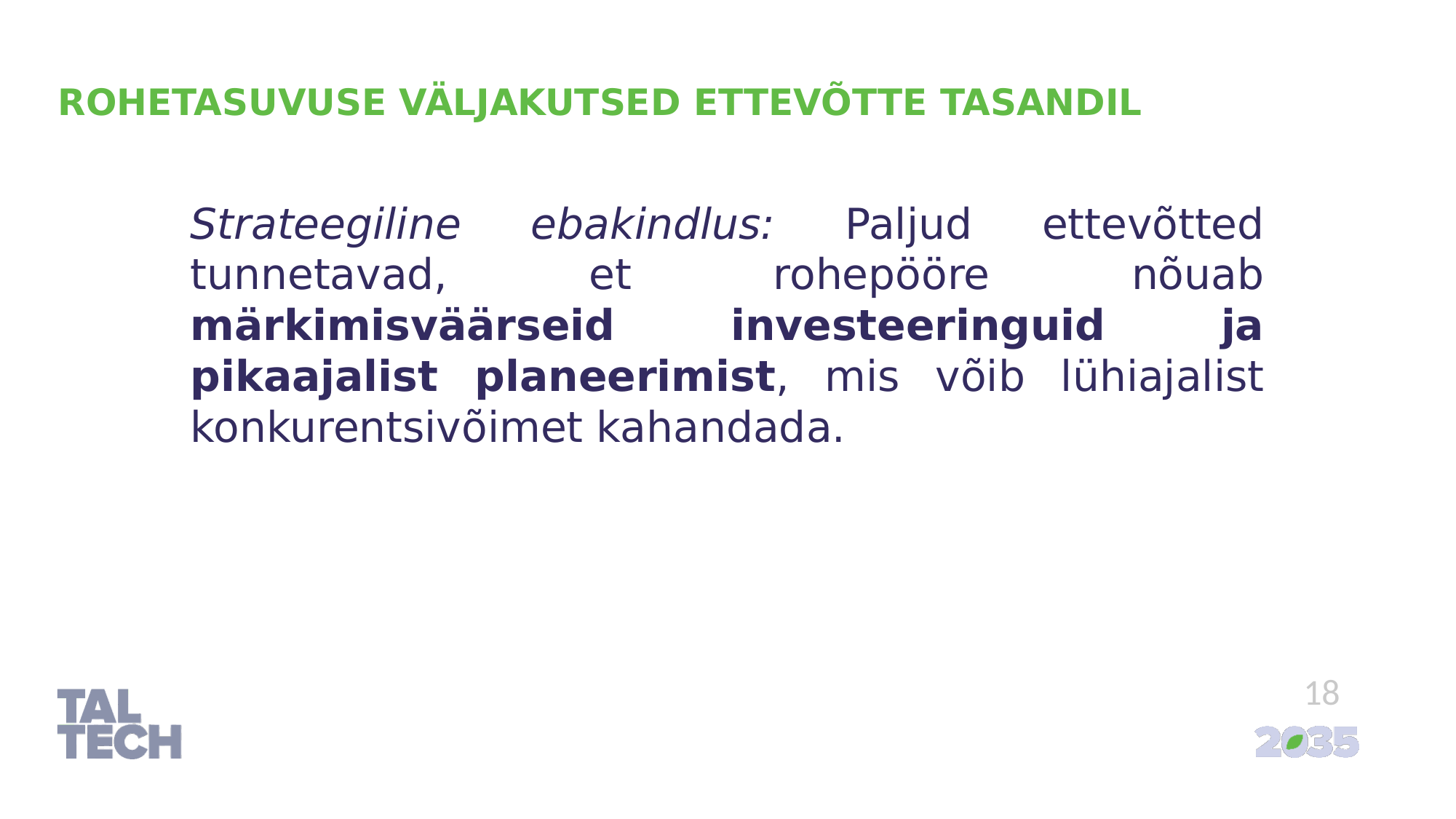

# Rohetasuvuse väljakutsed ettevõtte tasandil
Strateegiline ebakindlus: Paljud ettevõtted tunnetavad, et rohepööre nõuab märkimisväärseid investeeringuid ja pikaajalist planeerimist, mis võib lühiajalist konkurentsivõimet kahandada.

18